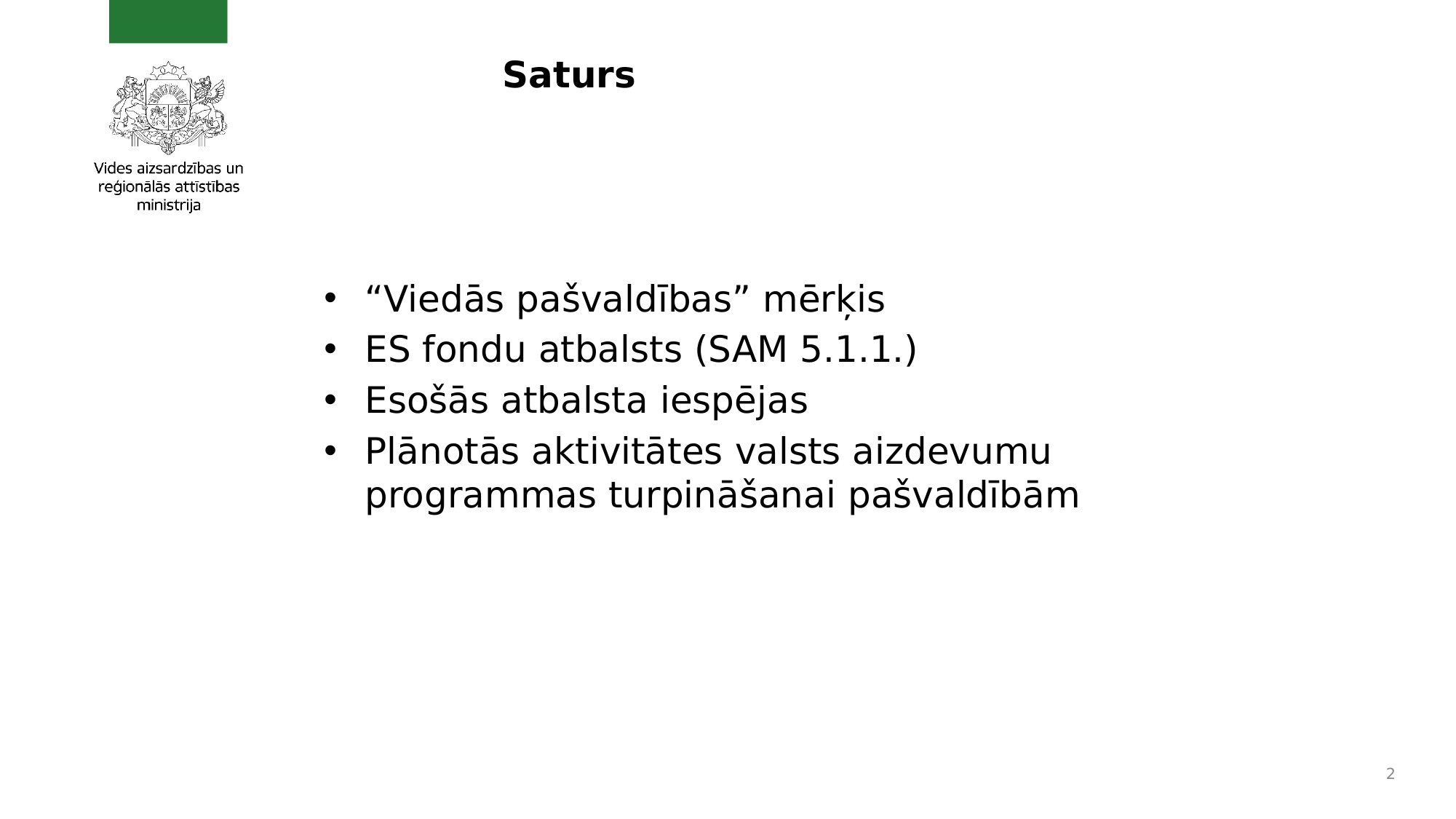

# Saturs
“Viedās pašvaldības” mērķis
ES fondu atbalsts (SAM 5.1.1.)
Esošās atbalsta iespējas
Plānotās aktivitātes valsts aizdevumu programmas turpināšanai pašvaldībām

2